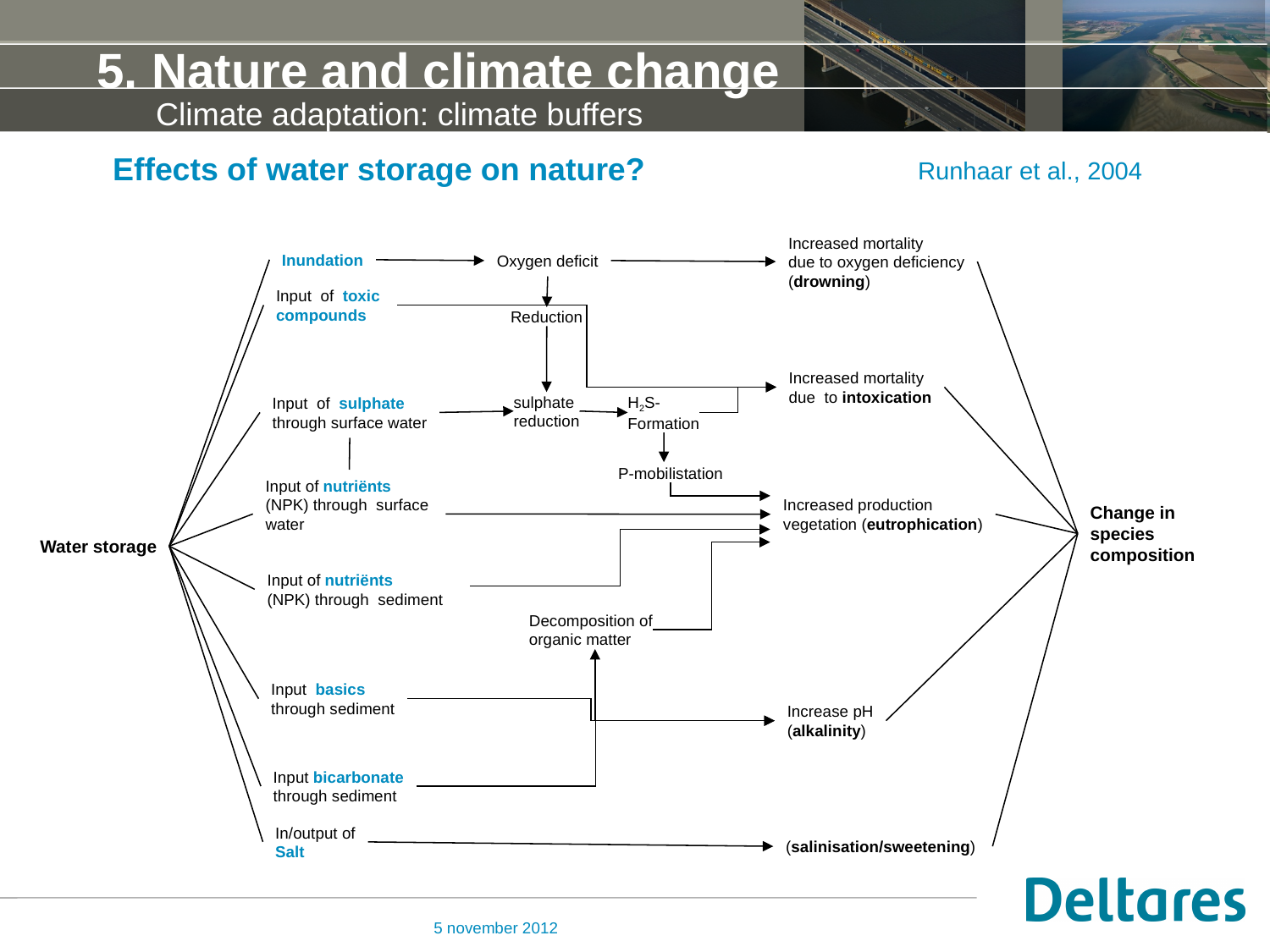

# 5. Nature and climate change
Climate adaptation: climate buffers
Effects of water storage on nature?
Runhaar et al., 2004
Increased mortality
due to oxygen deficiency
(drowning)
Inundation
Oxygen deficit
Input  of  toxic
compounds
Reduction
Increased mortality
due  to intoxication
Input  of  sulphate
through surface water
sulphate
reduction
H2S-
Formation

P-mobilistation
Input of nutriënts
(NPK) through  surface
water

Increased production
vegetation (eutrophication)
Change in
species
composition
Water storage
Input of nutriënts
(NPK) through  sediment
Decomposition of
organic matter
Input  basics
through sediment
Increase pH
(alkalinity)
Input bicarbonate
through sediment
In/output of
Salt
(salinisation/sweetening)
5 november 2012